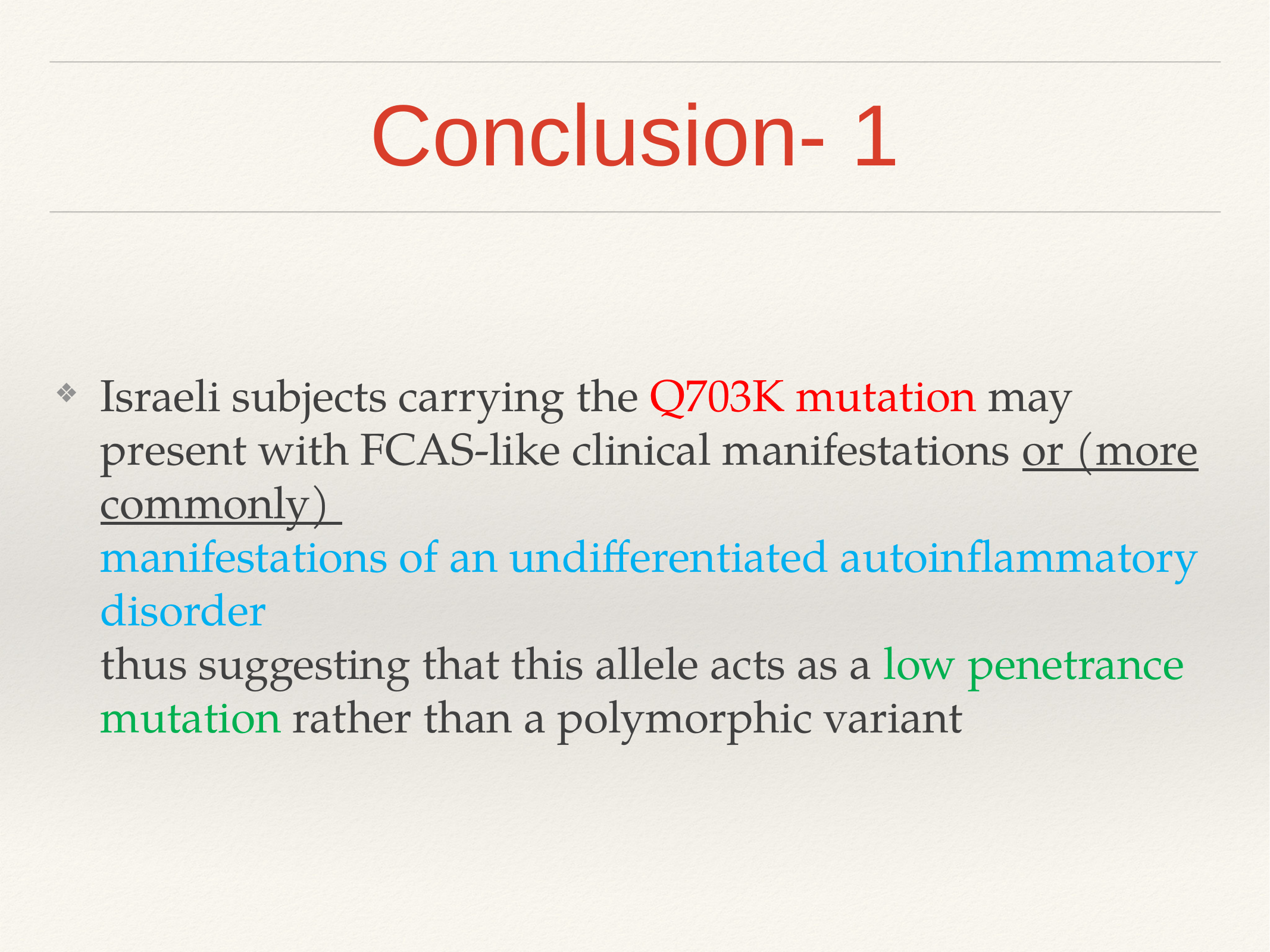

# Conclusion- 1
Israeli subjects carrying the Q703K mutation may present with FCAS-like clinical manifestations or (more commonly)
manifestations of an undifferentiated autoinflammatory disorder
thus suggesting that this allele acts as a low penetrance mutation rather than a polymorphic variant